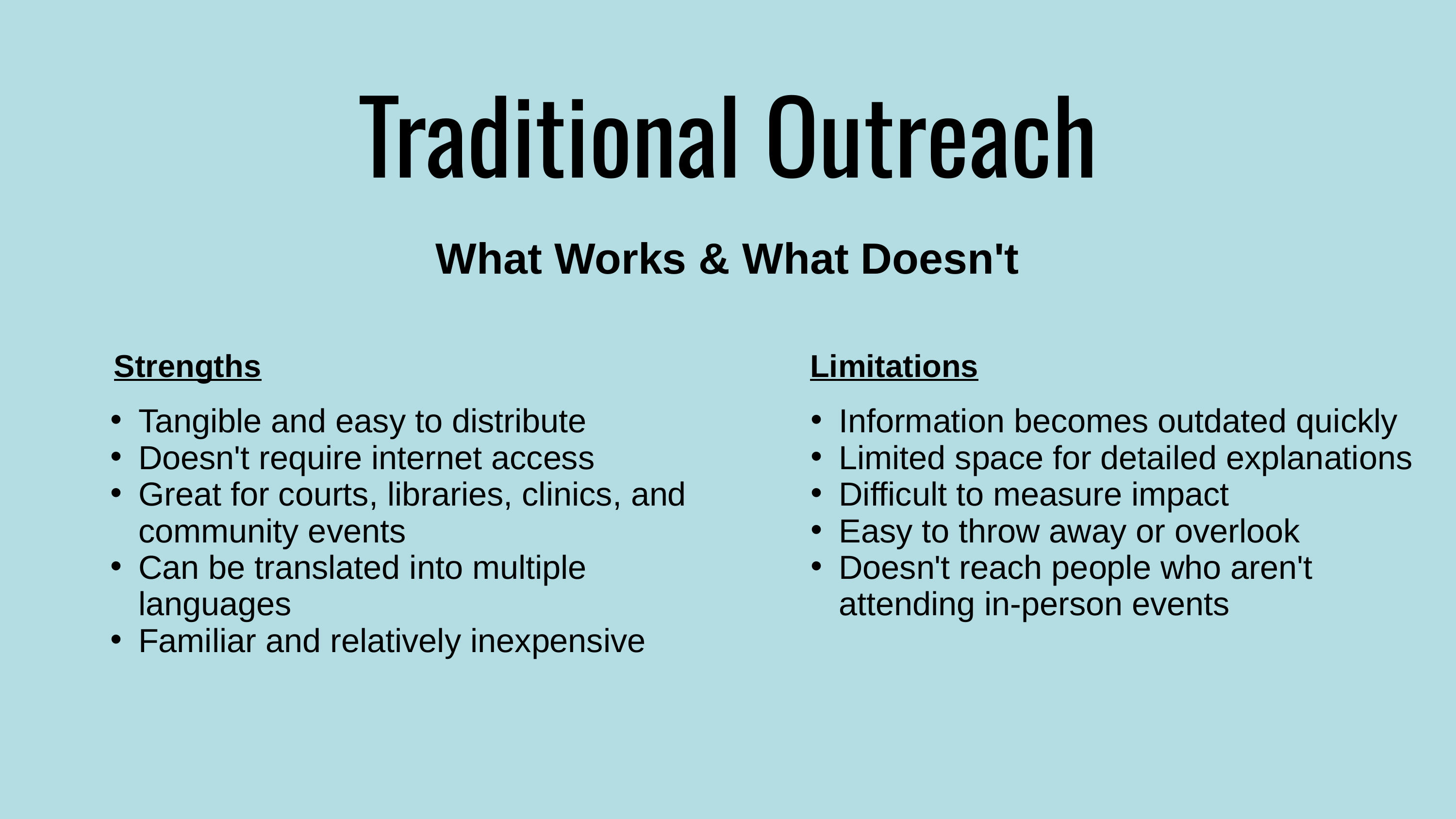

Traditional Outreach
What Works & What Doesn't
Strengths
Limitations
Tangible and easy to distribute
Doesn't require internet access
Great for courts, libraries, clinics, and community events
Can be translated into multiple languages
Familiar and relatively inexpensive
Information becomes outdated quickly
Limited space for detailed explanations
Difficult to measure impact
Easy to throw away or overlook
Doesn't reach people who aren't attending in-person events